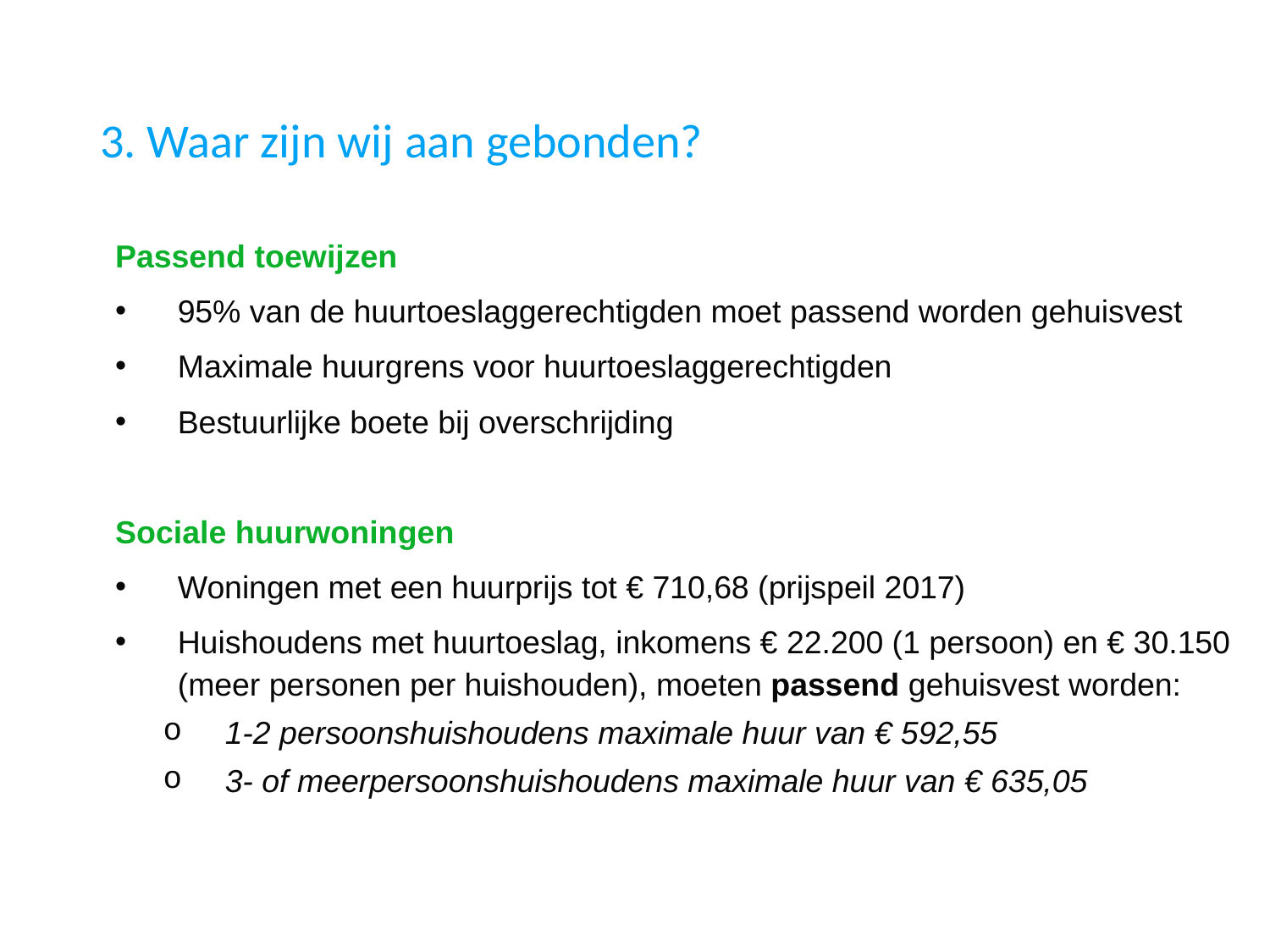

# 3. Waar zijn wij aan gebonden?
Passend toewijzen
95% van de huurtoeslaggerechtigden moet passend worden gehuisvest
Maximale huurgrens voor huurtoeslaggerechtigden
Bestuurlijke boete bij overschrijding

Sociale huurwoningen
Woningen met een huurprijs tot € 710,68 (prijspeil 2017)
Huishoudens met huurtoeslag, inkomens € 22.200 (1 persoon) en € 30.150 (meer personen per huishouden), moeten passend gehuisvest worden:
1-2 persoonshuishoudens maximale huur van € 592,55
3- of meerpersoonshuishoudens maximale huur van € 635,05